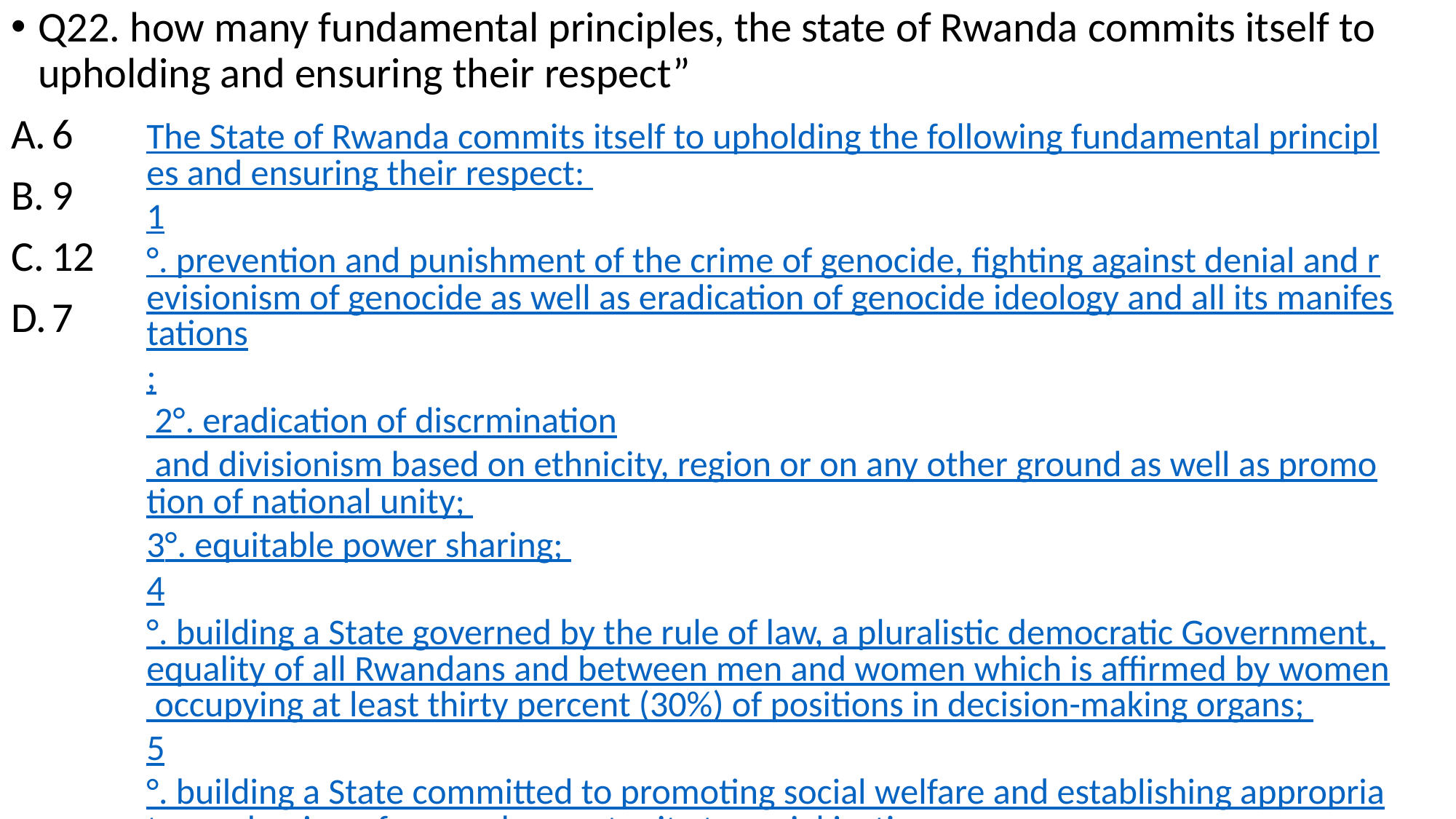

Q22. how many fundamental principles, the state of Rwanda commits itself to upholding and ensuring their respect”
6
9
12
7

The State of Rwanda commits itself to upholding the following fundamental principles and ensuring their respect:
1°. prevention and punishment of the crime of genocide, fighting against denial and revisionism of genocide as well as eradication of genocide ideology and all its manifestations;
 2°. eradication of discrmination and divisionism based on ethnicity, region or on any other ground as well as promotion of national unity;
3°. equitable power sharing;
4°. building a State governed by the rule of law, a pluralistic democratic Government, equality of all Rwandans and between men and women which is affirmed by women occupying at least thirty percent (30%) of positions in decision-making organs;
5°. building a State committed to promoting social welfare and establishing appropriate mechanisms for equal opportunity to social justice;
6°. constant quest for solutions through dialogue and consensus.